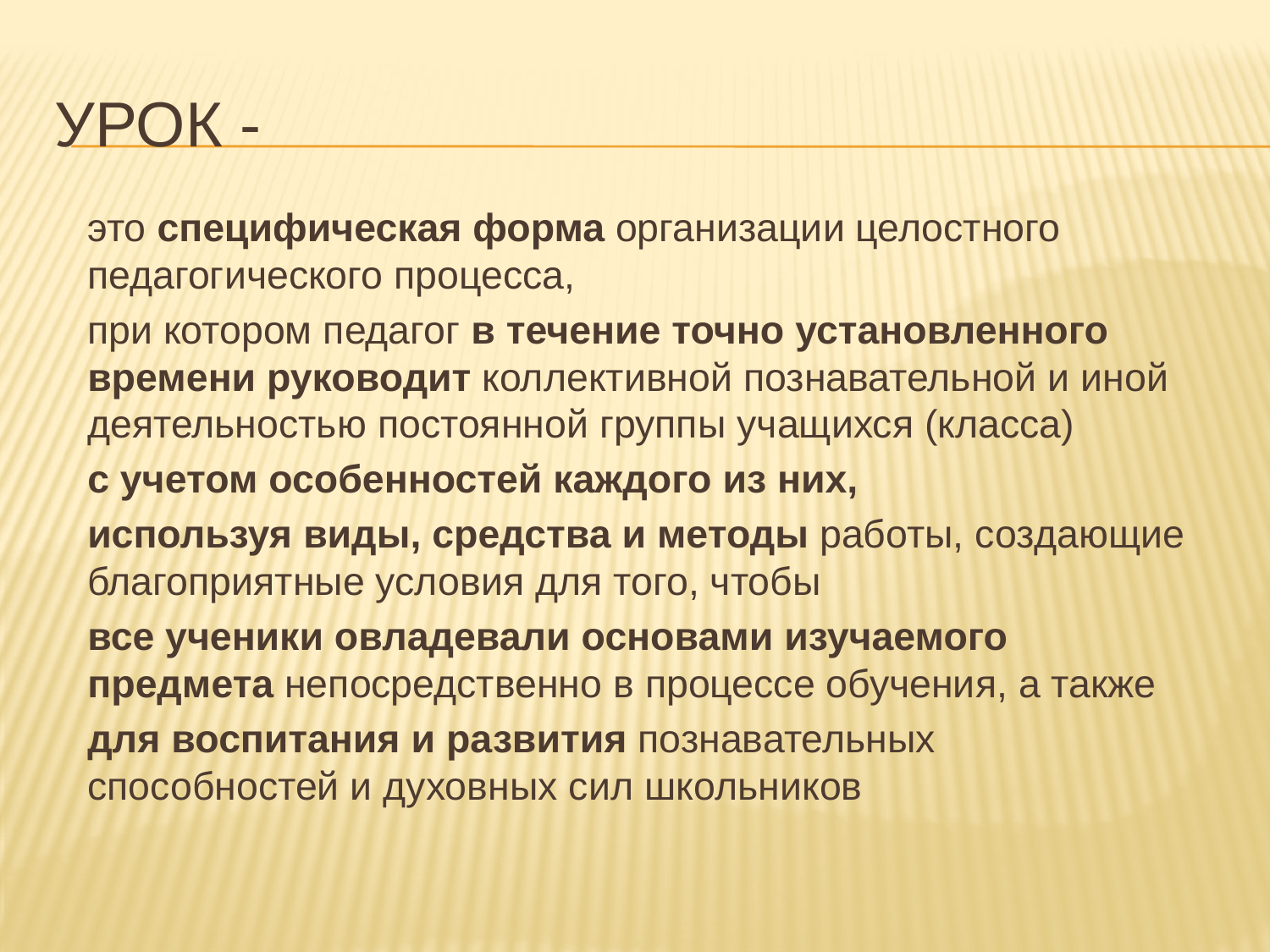

# Урок -
это специфическая форма организации целостного педагогического процесса,
при котором педагог в течение точно установленного времени руководит коллективной познавательной и иной деятельностью постоянной группы учащихся (класса)
с учетом особенностей каждого из них,
используя виды, средства и методы работы, создающие благоприятные условия для того, чтобы
все ученики овладевали основами изучаемого предмета непосредственно в процессе обучения, а также
для воспитания и развития познавательных способностей и духовных сил школьников